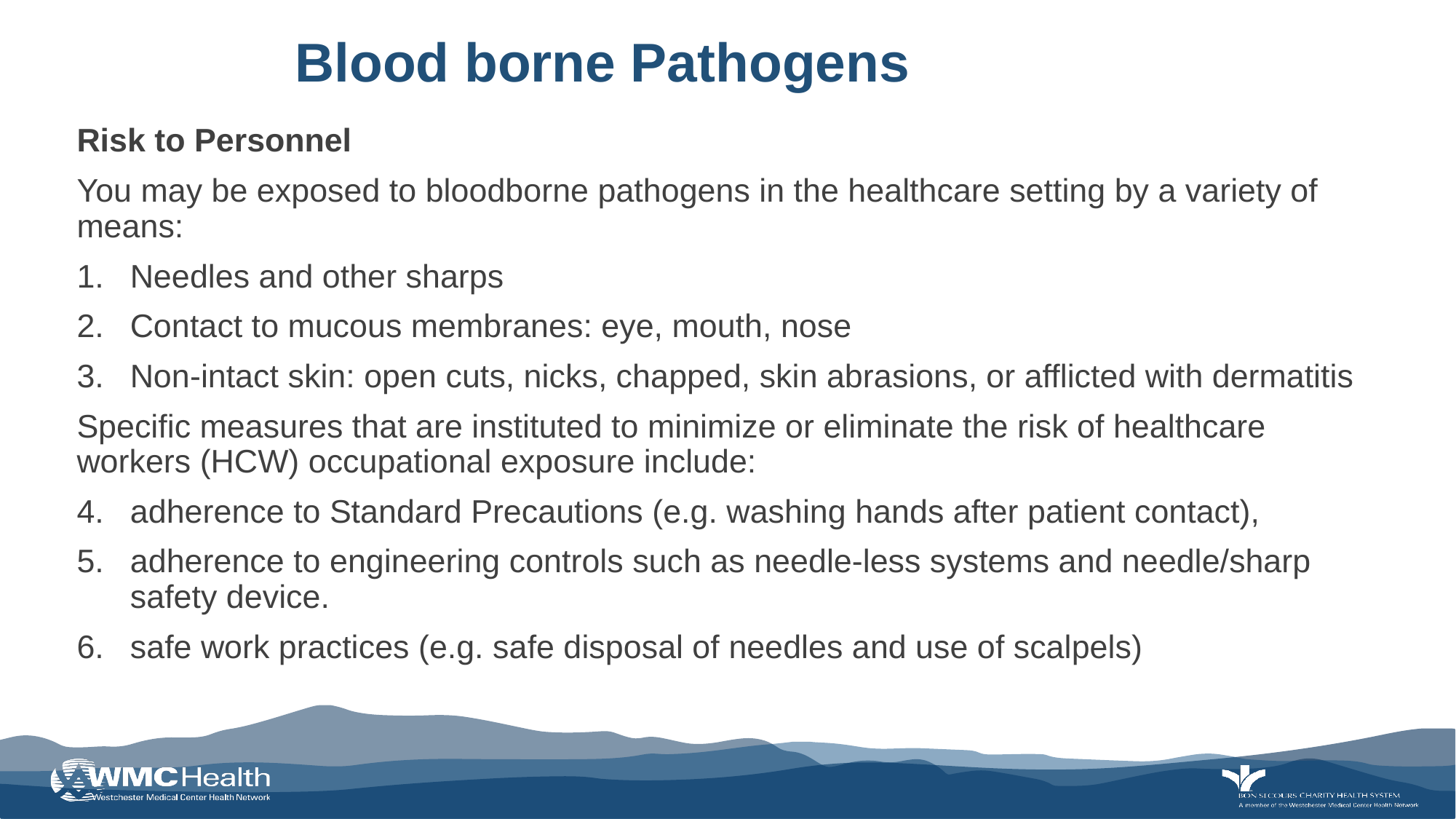

# Blood borne Pathogens
Risk to Personnel
You may be exposed to bloodborne pathogens in the healthcare setting by a variety of means:
Needles and other sharps
Contact to mucous membranes: eye, mouth, nose
Non-intact skin: open cuts, nicks, chapped, skin abrasions, or afflicted with dermatitis
Specific measures that are instituted to minimize or eliminate the risk of healthcare workers (HCW) occupational exposure include:
adherence to Standard Precautions (e.g. washing hands after patient contact),
adherence to engineering controls such as needle-less systems and needle/sharp   safety device.
safe work practices (e.g. safe disposal of needles and use of scalpels)